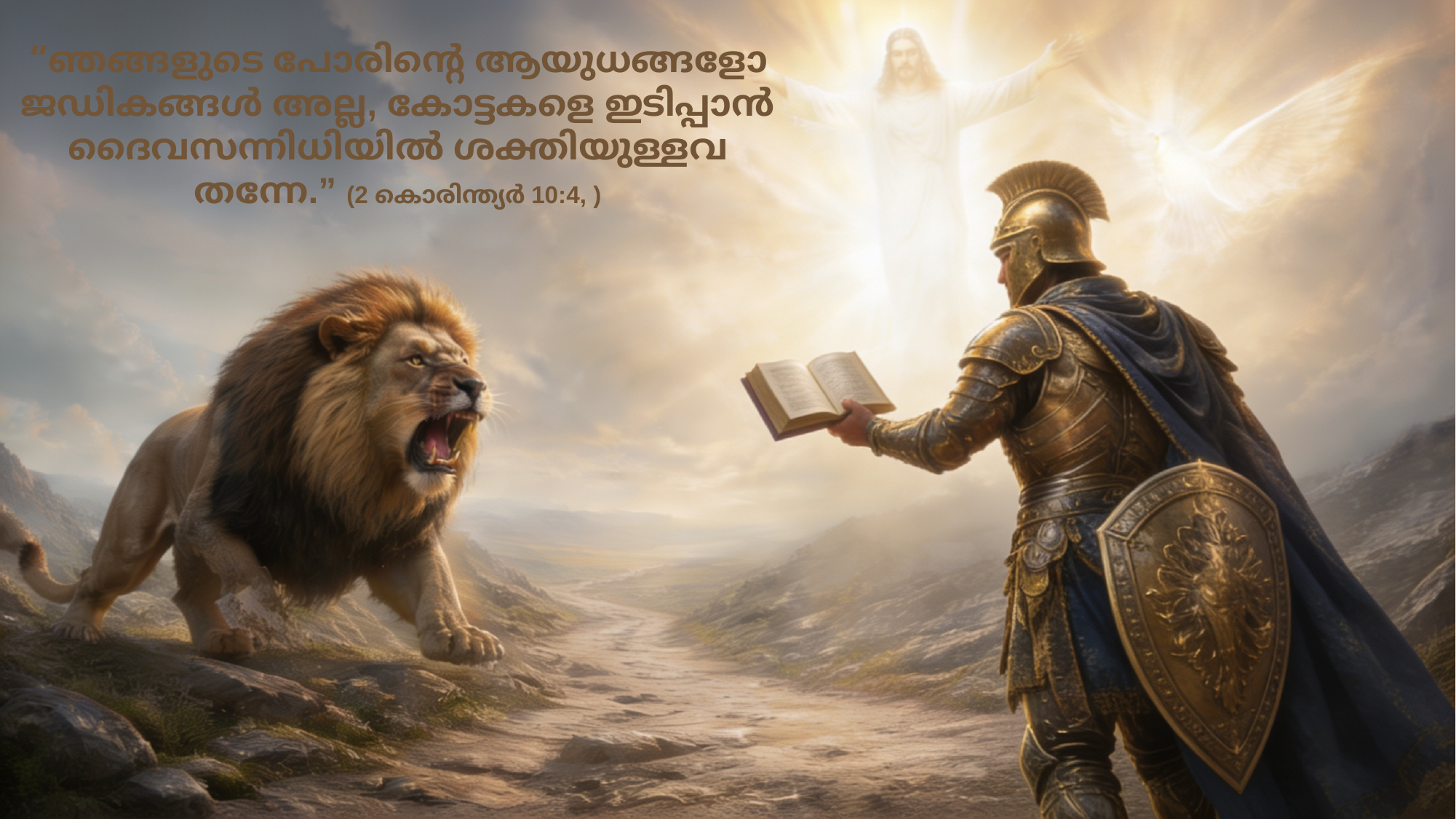

“ഞങ്ങളുടെ പോരിന്റെ ആയുധങ്ങളോ ജഡികങ്ങൾ അല്ല, കോട്ടകളെ ഇടിപ്പാൻ ദൈവസന്നിധിയിൽ ശക്തിയുള്ളവ തന്നേ.” (2 കൊരിന്ത്യർ 10:4, )